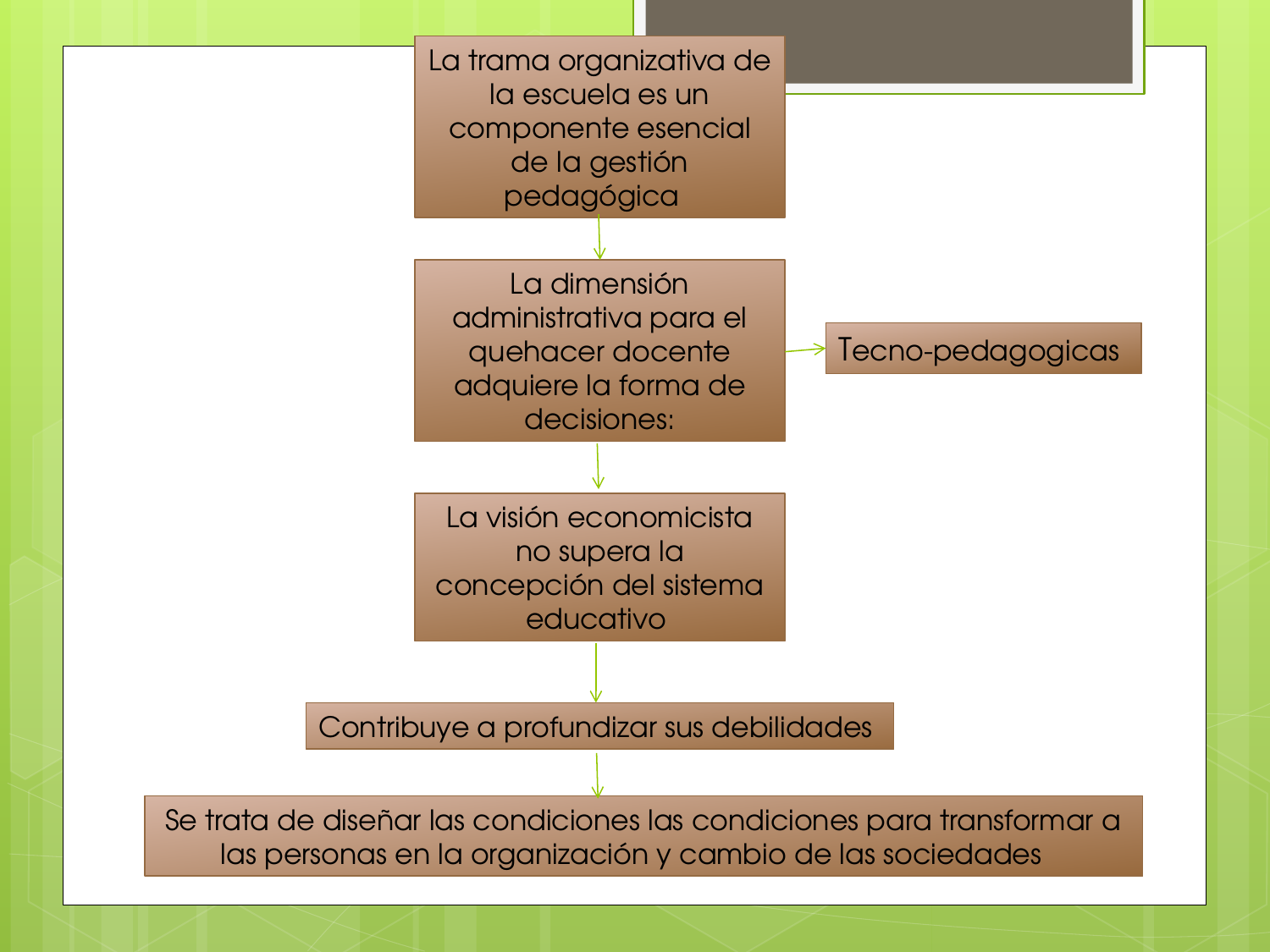

La trama organizativa de la escuela es un componente esencial de la gestión pedagógica
La dimensión administrativa para el quehacer docente adquiere la forma de decisiones:
Tecno-pedagogicas
La visión economicista no supera la concepción del sistema educativo
Contribuye a profundizar sus debilidades
Se trata de diseñar las condiciones las condiciones para transformar a las personas en la organización y cambio de las sociedades